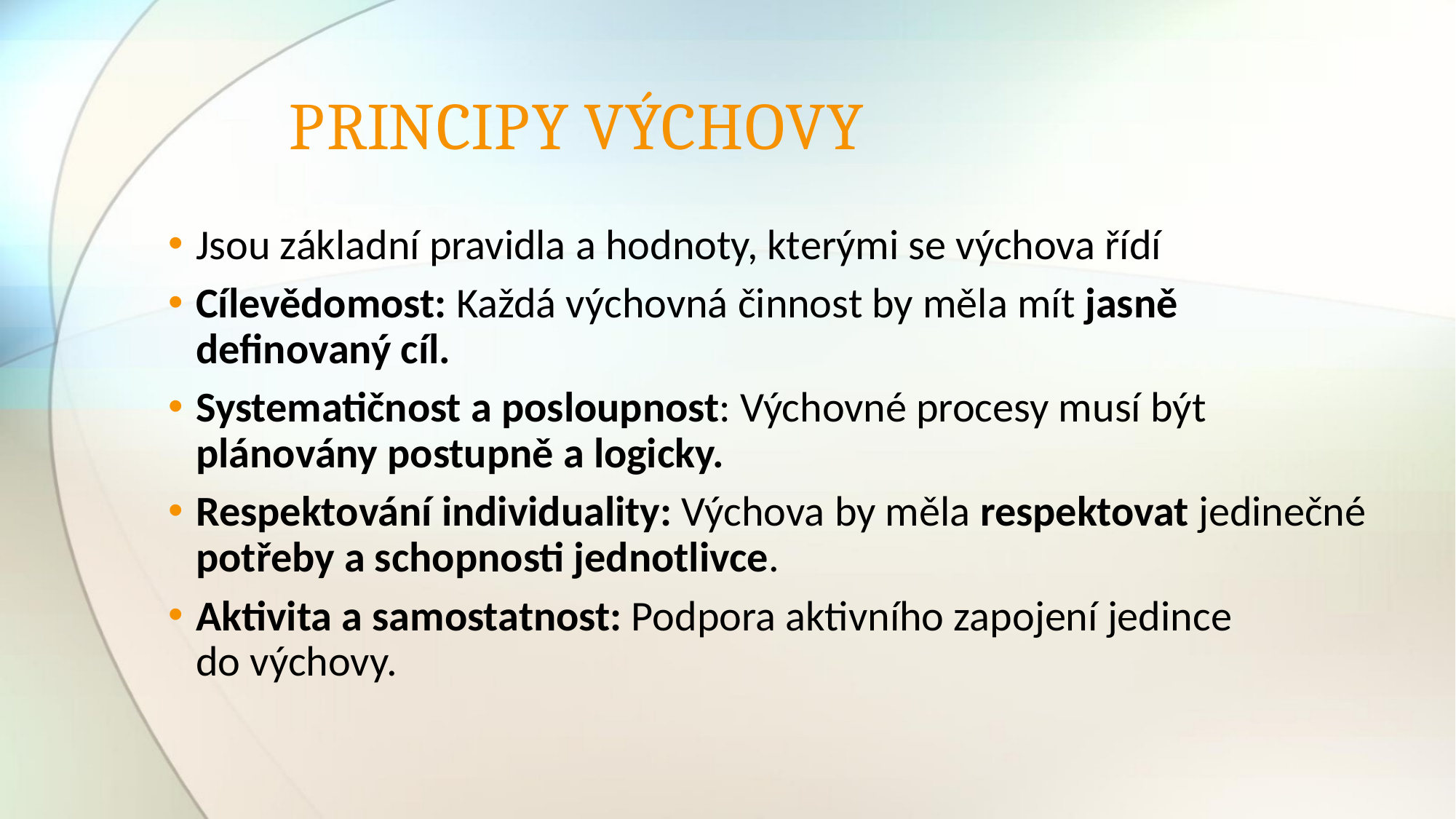

# PRINCIPY VÝCHOVY
Jsou základní pravidla a hodnoty, kterými se výchova řídí
Cílevědomost: Každá výchovná činnost by měla mít jasně definovaný cíl.
Systematičnost a posloupnost: Výchovné procesy musí být plánovány postupně a logicky.
Respektování individuality: Výchova by měla respektovat jedinečné potřeby a schopnosti jednotlivce.
Aktivita a samostatnost: Podpora aktivního zapojení jedince
do výchovy.